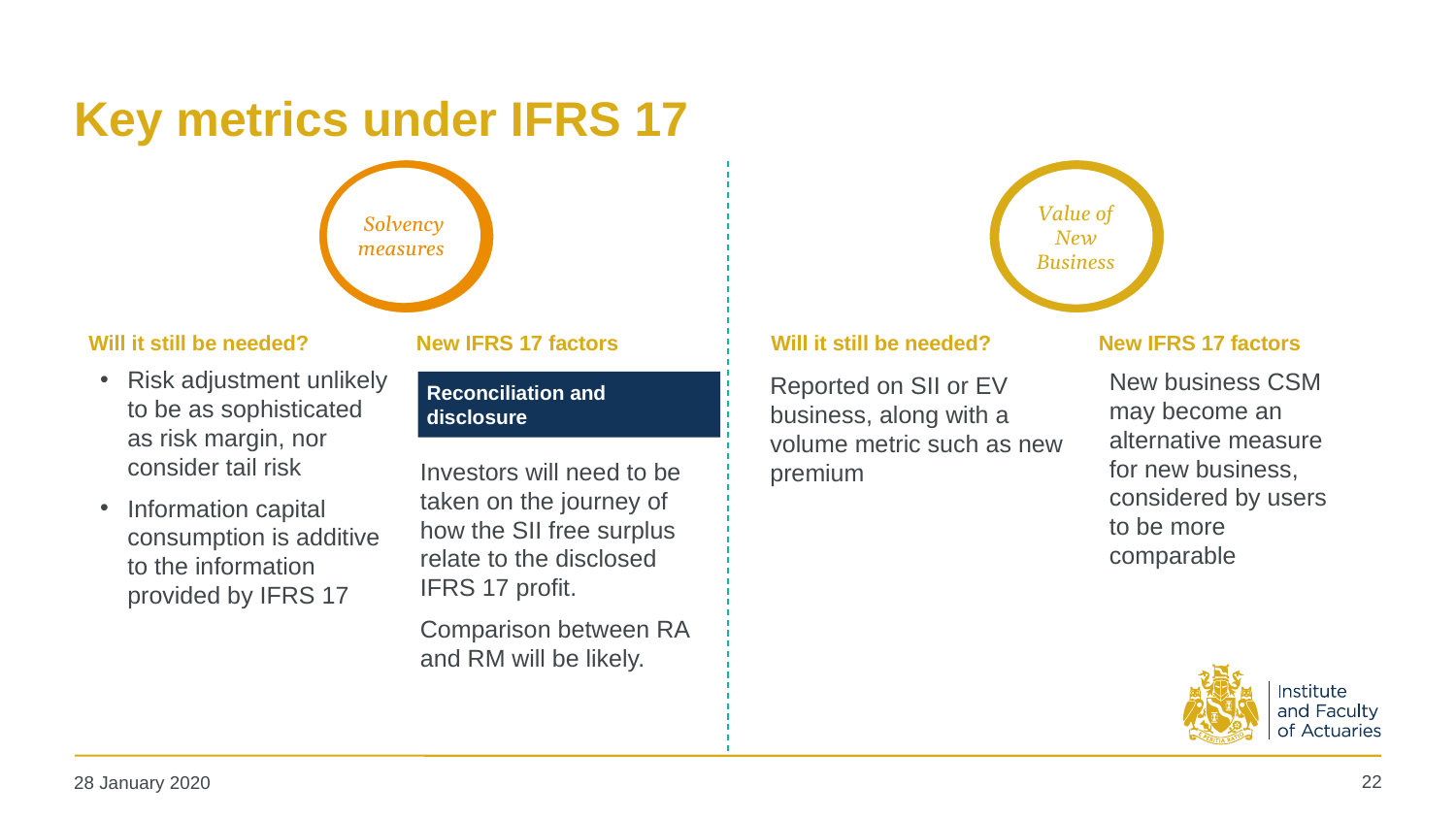

# Key metrics under IFRS 17

Solvency measures
Value of New Business
Will it still be needed?

New IFRS 17 factors
Will it still be needed?

New IFRS 17 factors
Risk adjustment unlikely to be as sophisticated as risk margin, nor consider tail risk
Information capital consumption is additive to the information provided by IFRS 17

New business CSM may become an alternative measure for new business, considered by users to be more comparable
Reported on SII or EV business, along with a volume metric such as new premium
Reconciliation and disclosure
Investors will need to be taken on the journey of how the SII free surplus relate to the disclosed IFRS 17 profit.
Comparison between RA and RM will be likely.
22
28 January 2020